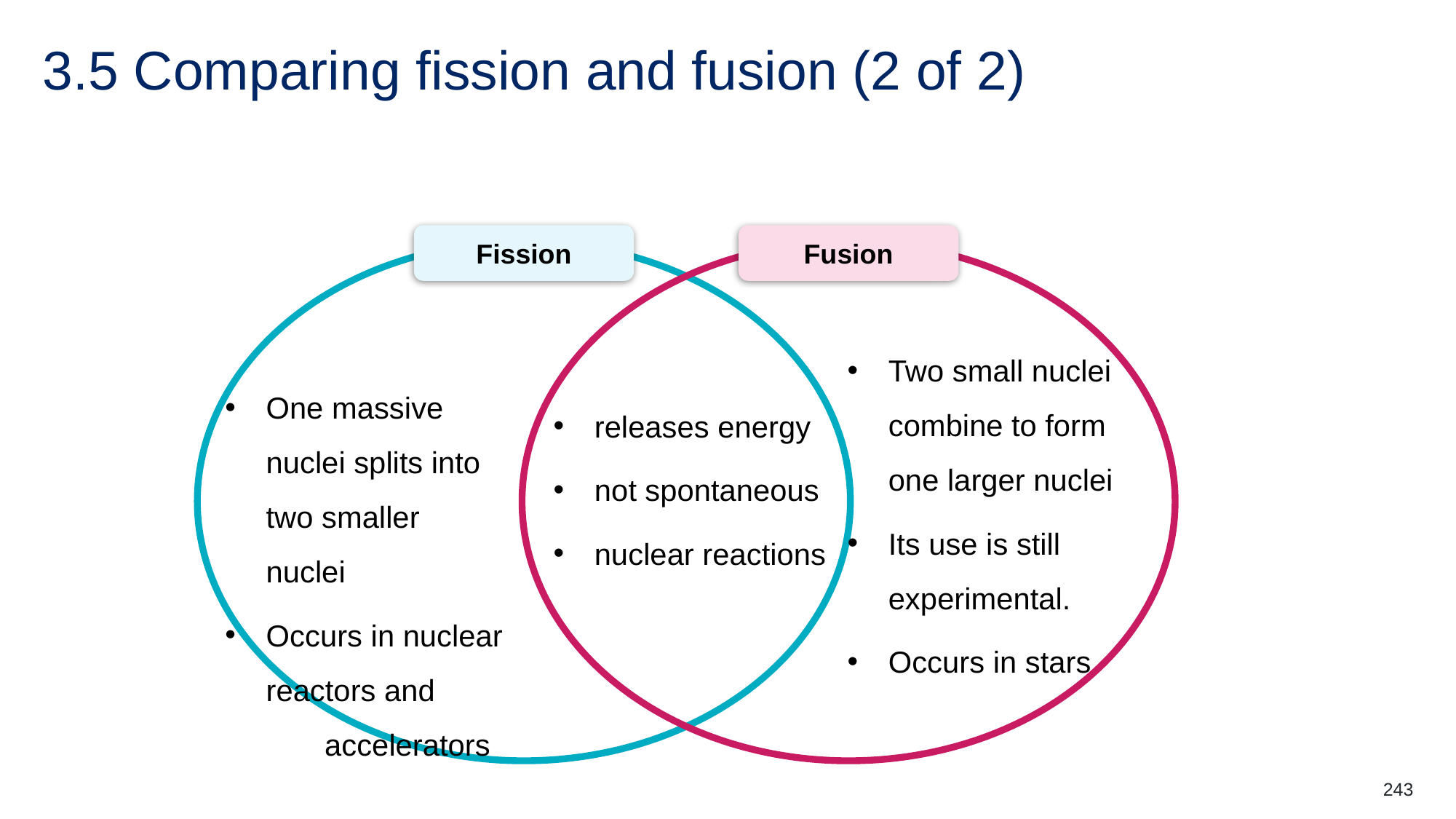

# 3.5 Comparing fission and fusion (2 of 2)
Fission

Fusion

Two small nuclei combine to form one larger nuclei
Its use is still experimental.
Occurs in stars
One massive nuclei splits into two smaller nuclei
Occurs in nuclear reactors and
       accelerators
releases energy
not spontaneous
nuclear reactions
243